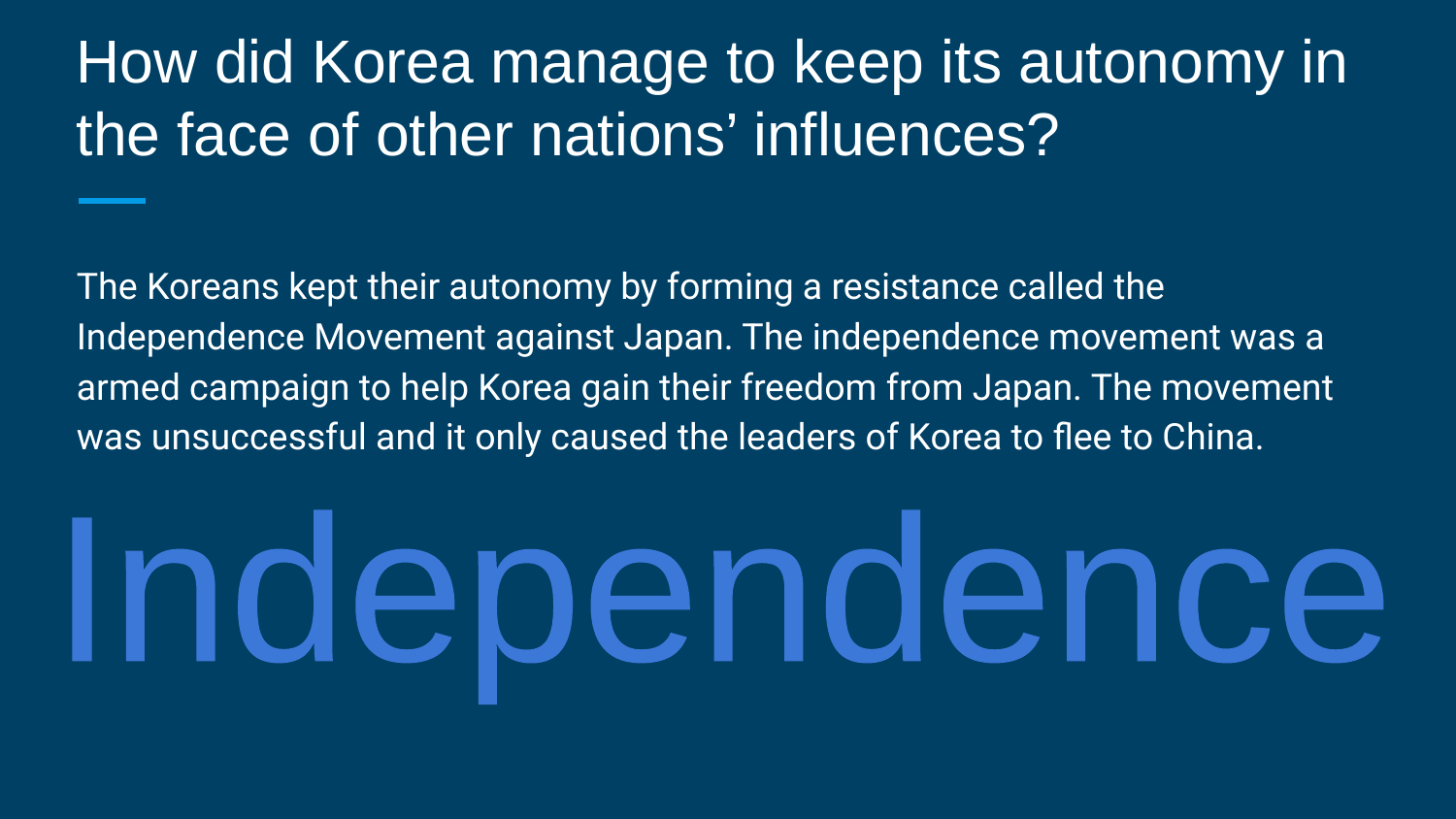

# How did Korea manage to keep its autonomy in the face of other nations’ influences?
The Koreans kept their autonomy by forming a resistance called the Independence Movement against Japan. The independence movement was a armed campaign to help Korea gain their freedom from Japan. The movement was unsuccessful and it only caused the leaders of Korea to flee to China.

Independence